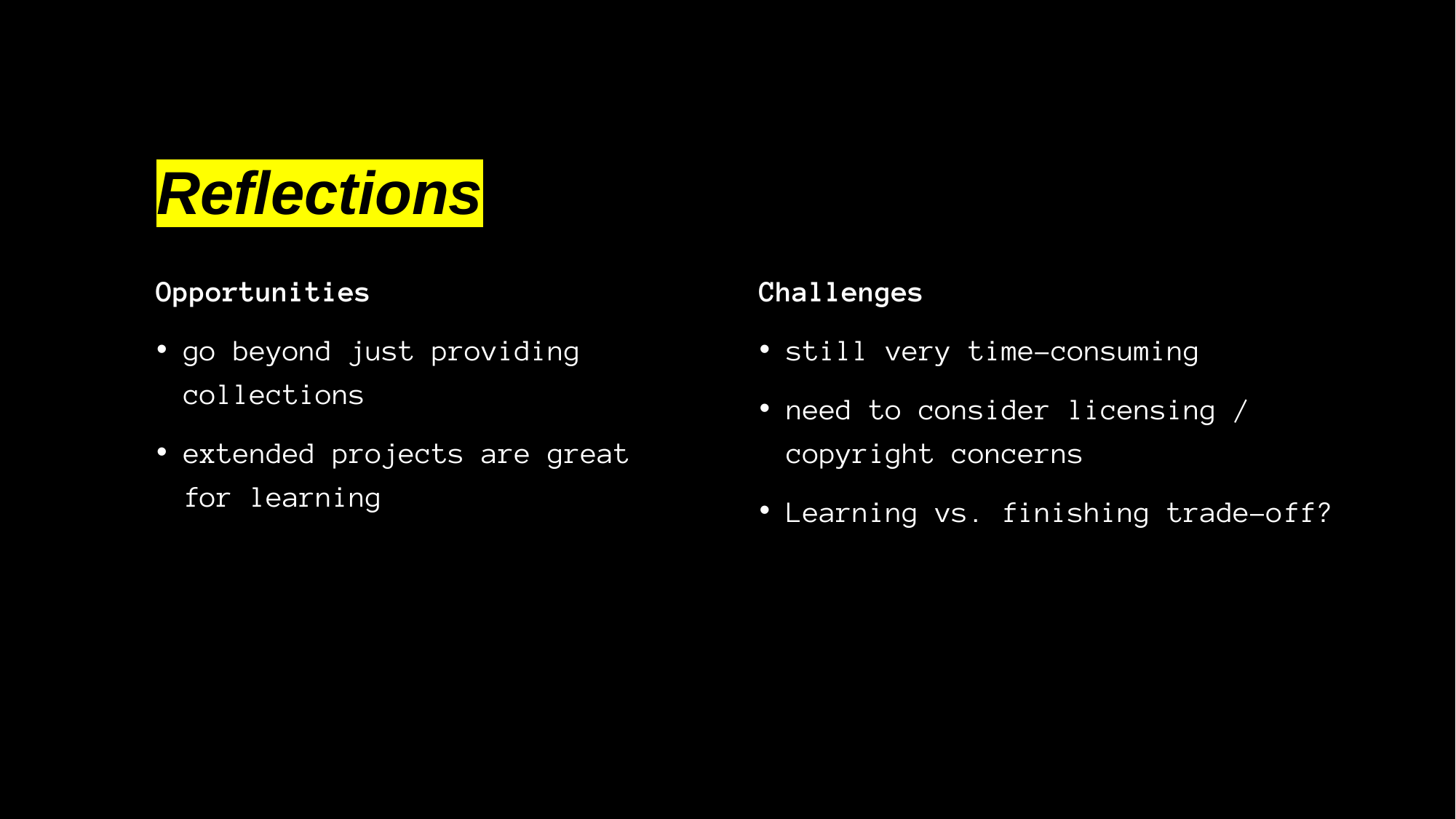

# Reflections
Opportunities
go beyond just providing collections
extended projects are great for learning
Challenges
still very time-consuming
need to consider licensing / copyright concerns
Learning vs. finishing trade-off?